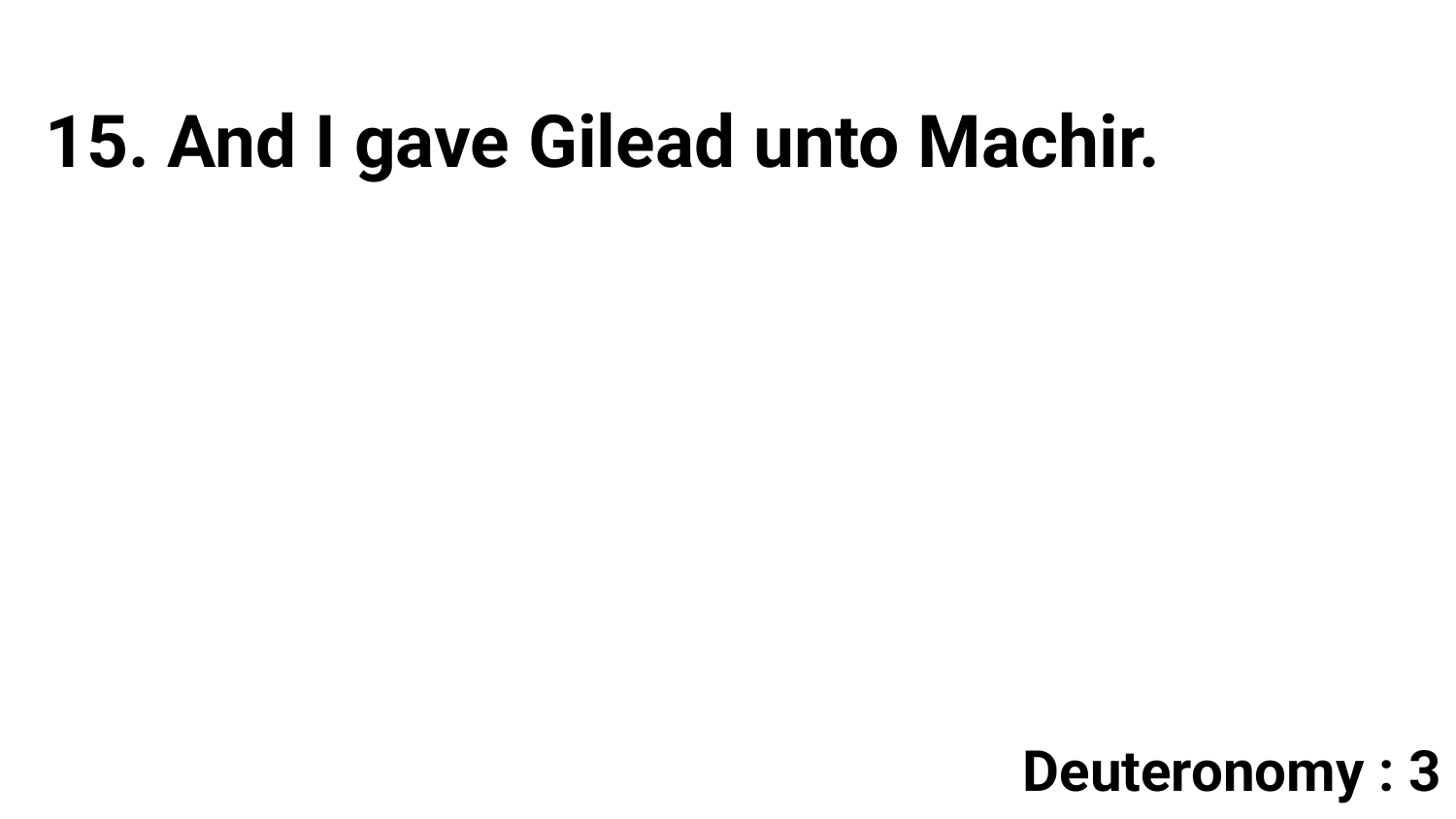

15. And I gave Gilead unto Machir.
Deuteronomy : 3